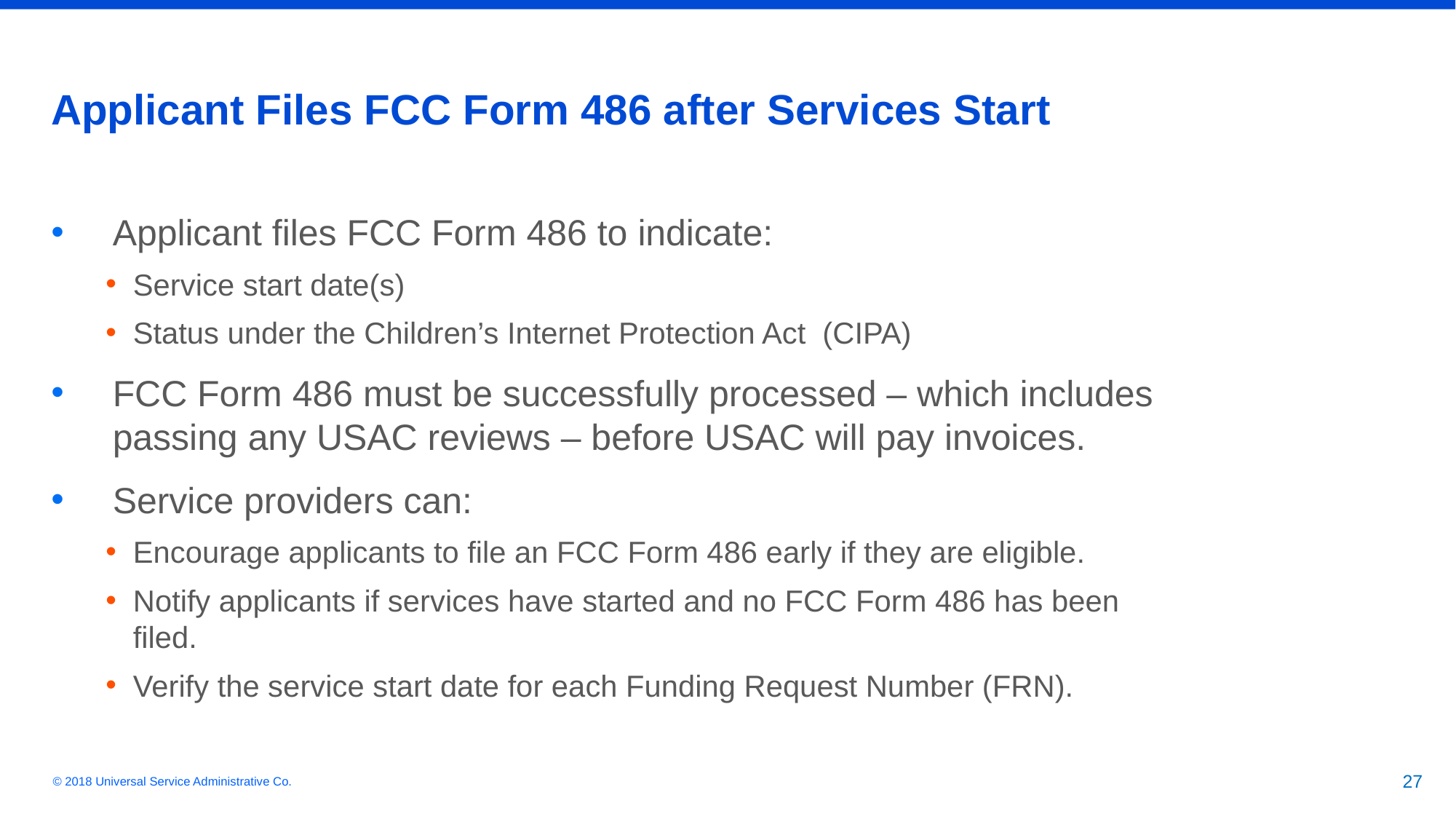

# Applicant Files FCC Form 486 after Services Start
Applicant files FCC Form 486 to indicate:
Service start date(s)
Status under the Children’s Internet Protection Act  (CIPA)
FCC Form 486 must be successfully processed – which includes passing any USAC reviews – before USAC will pay invoices.
Service providers can:
Encourage applicants to file an FCC Form 486 early if they are eligible.
Notify applicants if services have started and no FCC Form 486 has been filed.
Verify the service start date for each Funding Request Number (FRN).

© 2018 Universal Service Administrative Co.
27